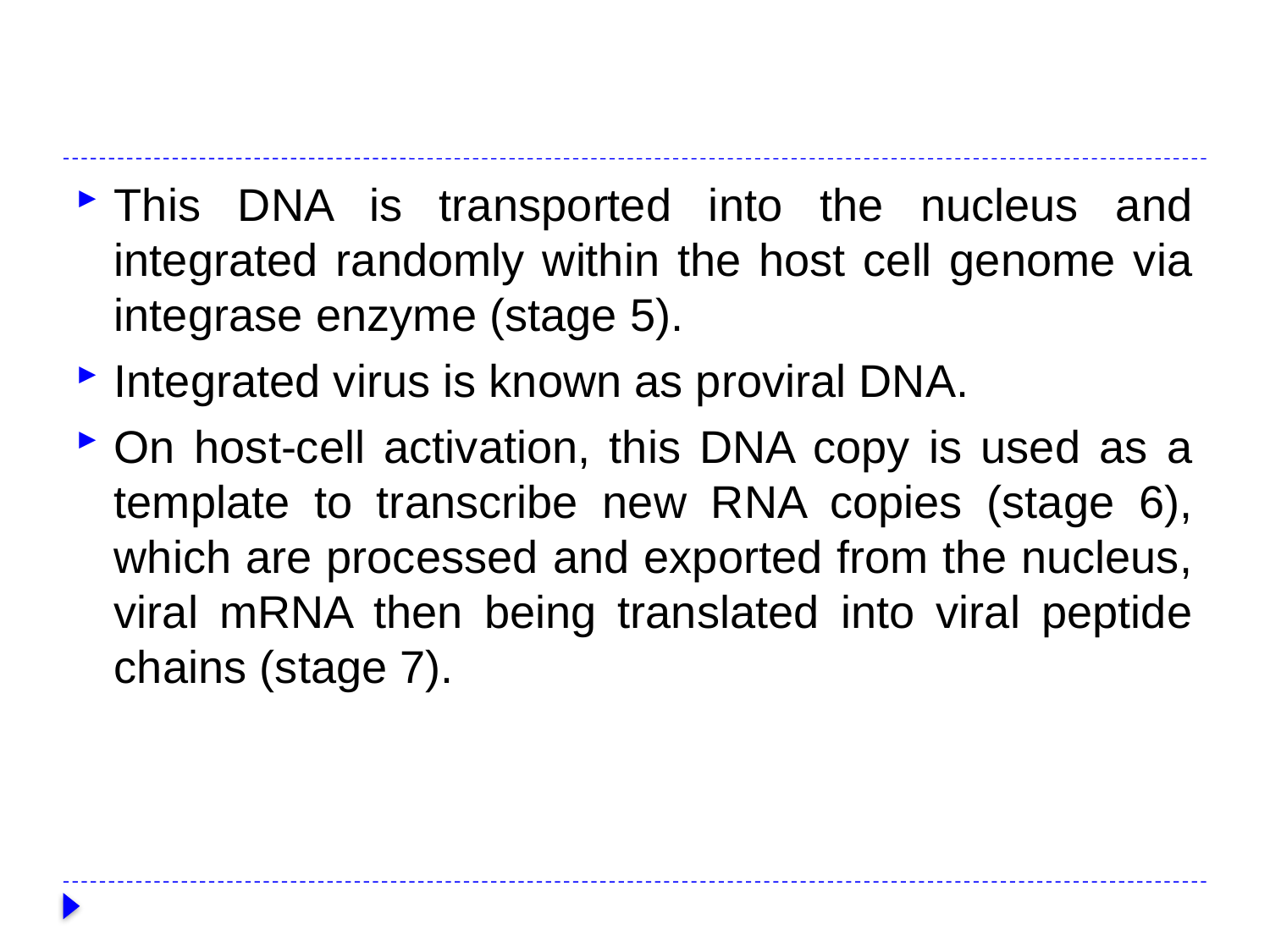

#
This DNA is transported into the nucleus and integrated randomly within the host cell genome via integrase enzyme (stage 5).
Integrated virus is known as proviral DNA.
On host-cell activation, this DNA copy is used as a template to transcribe new RNA copies (stage 6), which are processed and exported from the nucleus, viral mRNA then being translated into viral peptide chains (stage 7).